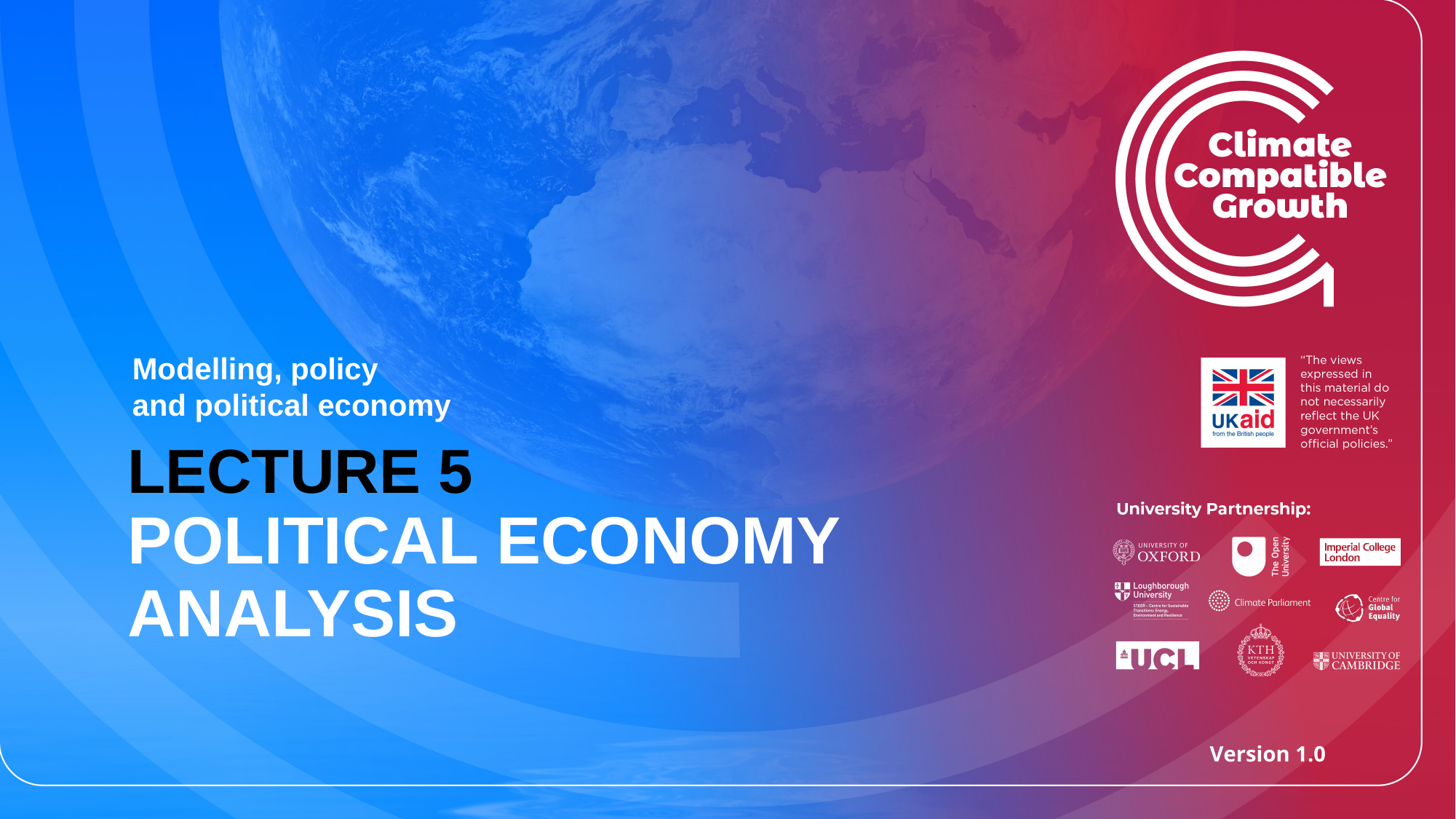

Modelling, policy
and political economy
LECTURE 5
Political Economy Analysis
Version 1.0